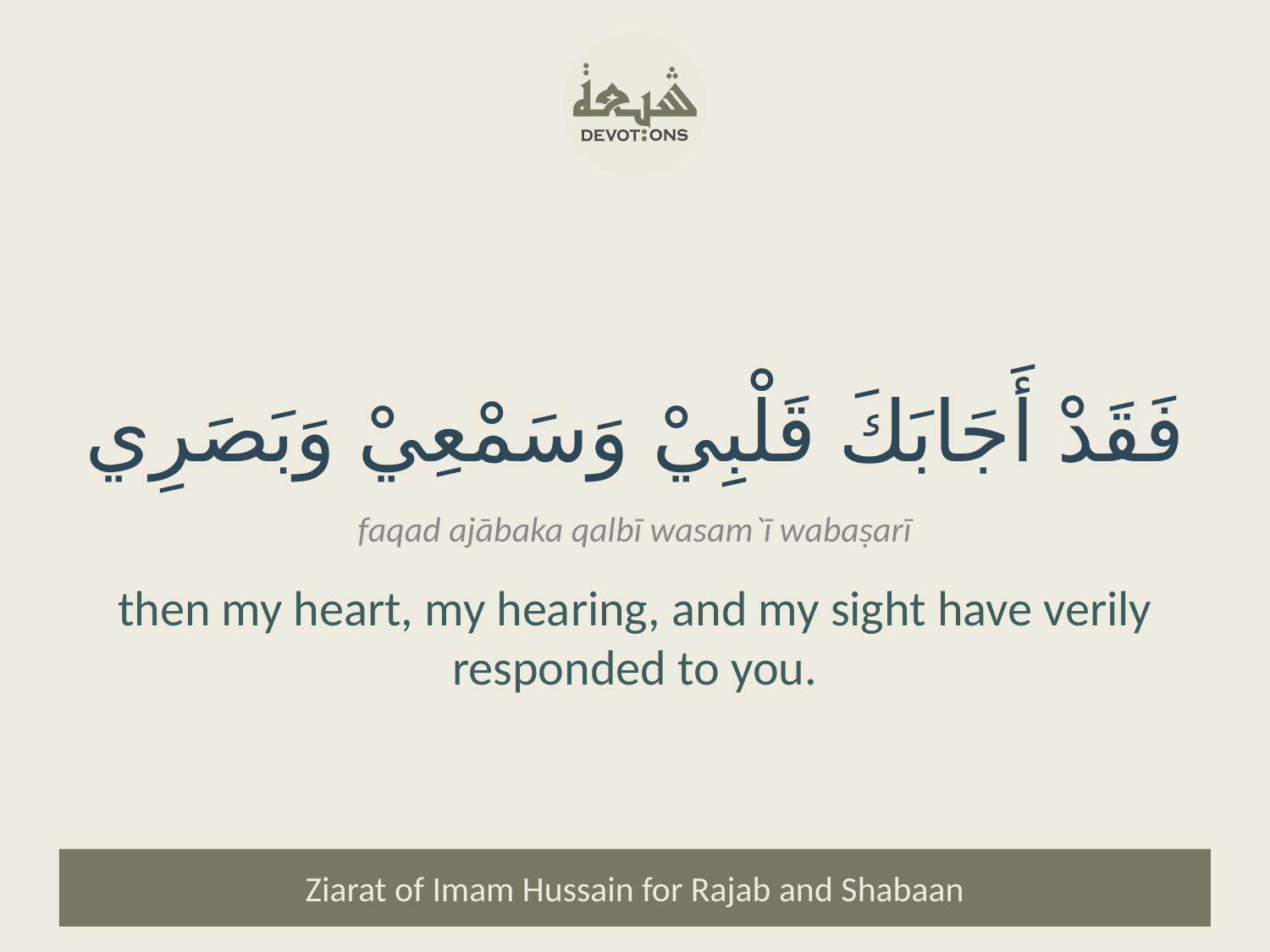

فَقَدْ أَجَابَكَ قَلْبِيْ وَسَمْعِيْ وَبَصَرِي
faqad ajābaka qalbī wasam`ī wabaṣarī
then my heart, my hearing, and my sight have verily responded to you.
Ziarat of Imam Hussain for Rajab and Shabaan